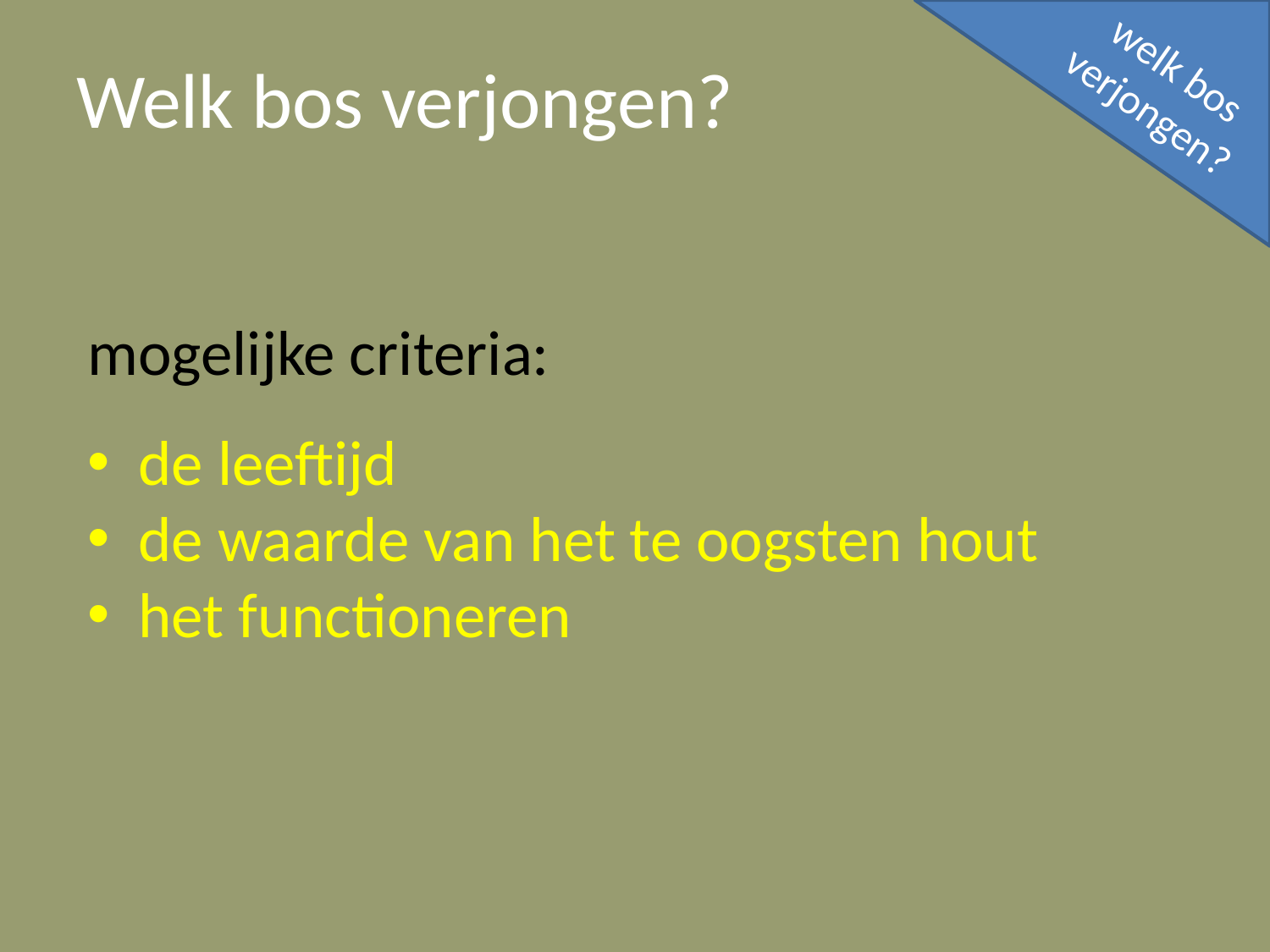

welk bos
verjongen?
# Welk bos verjongen?
mogelijke criteria:
  de leeftijd
  de waarde van het te oogsten hout
  het functioneren